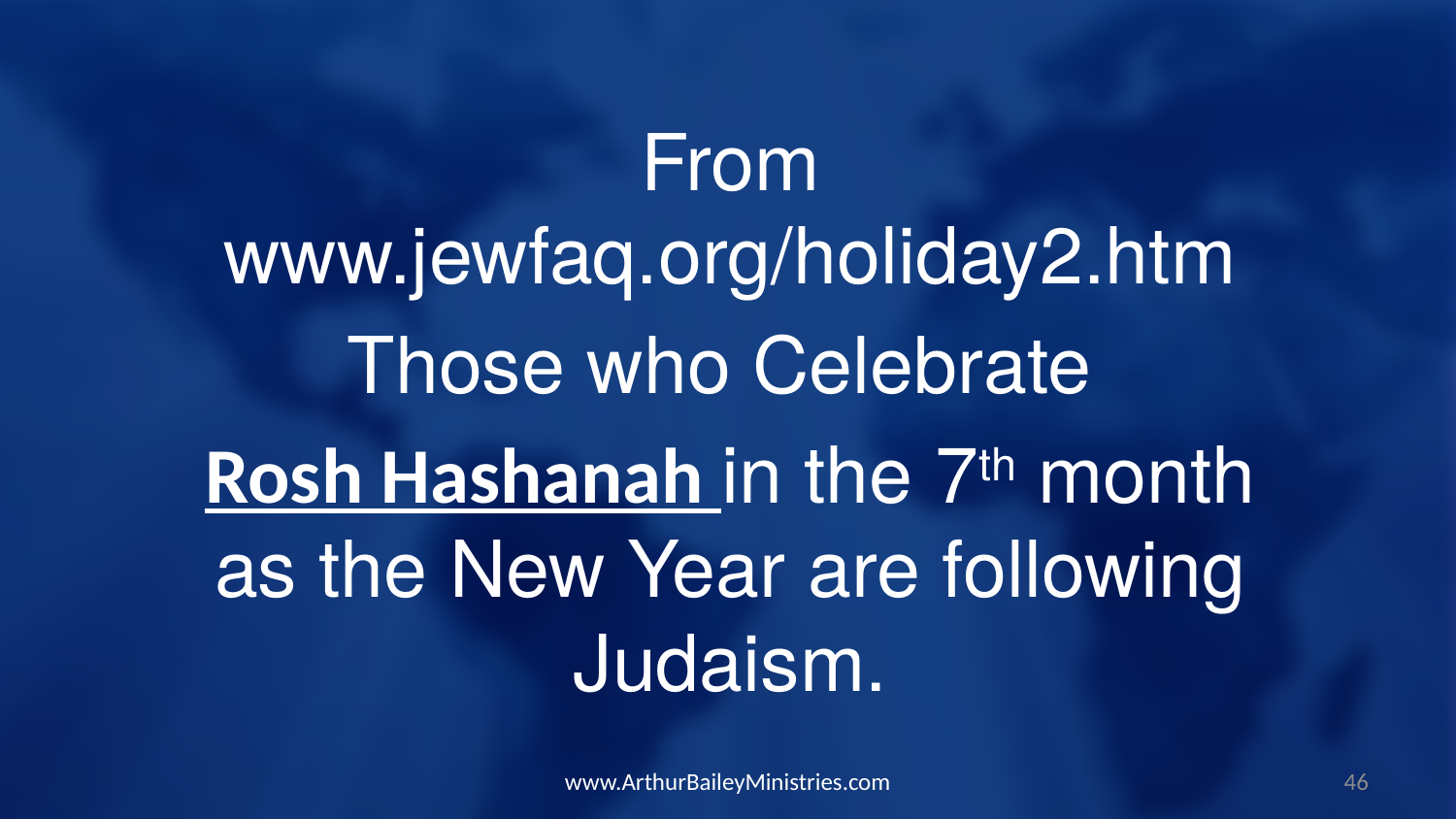

From www.jewfaq.org/holiday2.htm
Those who Celebrate
Rosh Hashanah in the 7th month as the New Year are following Judaism.
www.ArthurBaileyMinistries.com
46